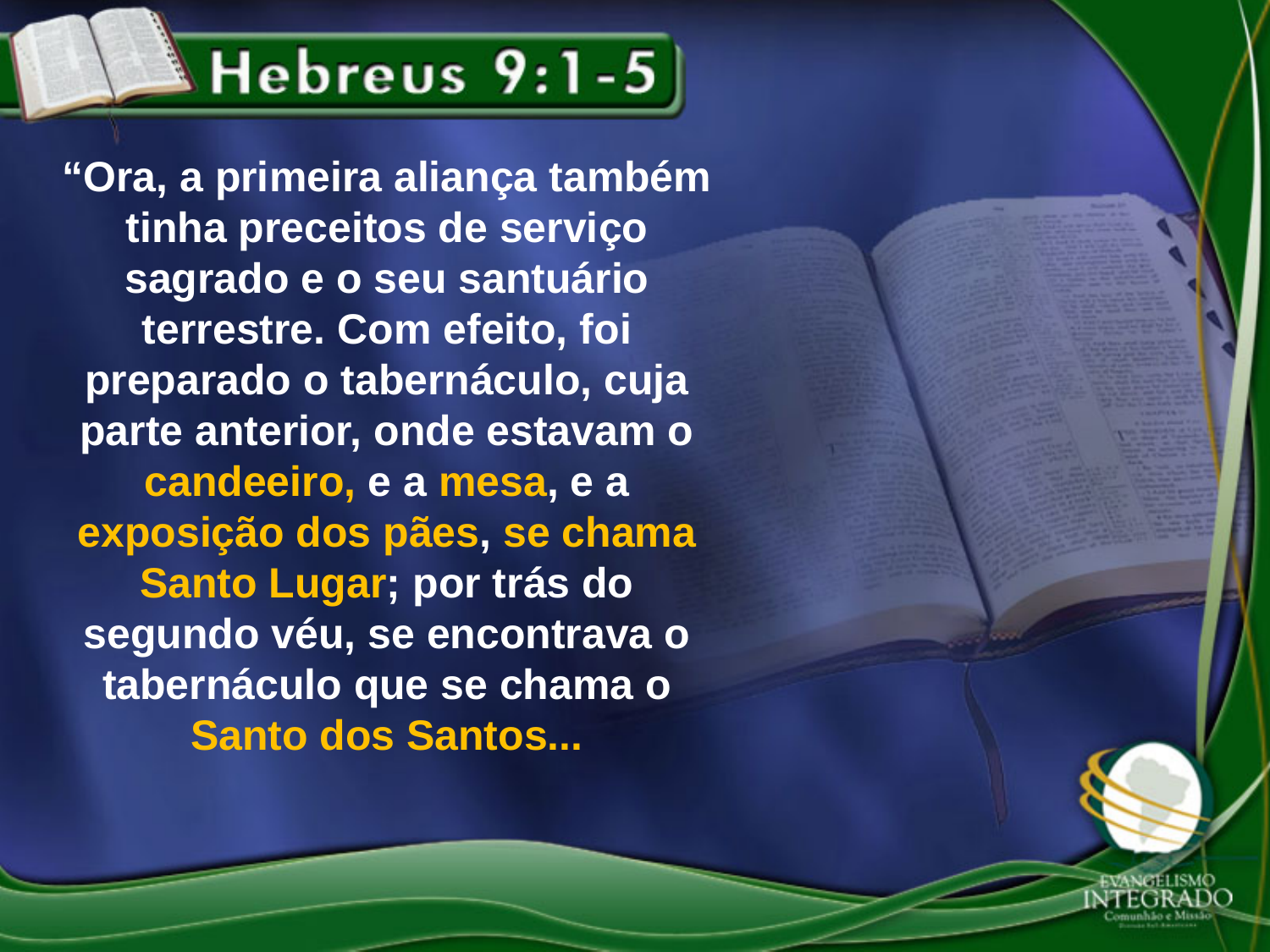

“Ora, a primeira aliança também tinha preceitos de serviço sagrado e o seu santuário terrestre. Com efeito, foi preparado o tabernáculo, cuja parte anterior, onde estavam o candeeiro, e a mesa, e a exposição dos pães, se chama Santo Lugar; por trás do segundo véu, se encontrava o tabernáculo que se chama o Santo dos Santos...